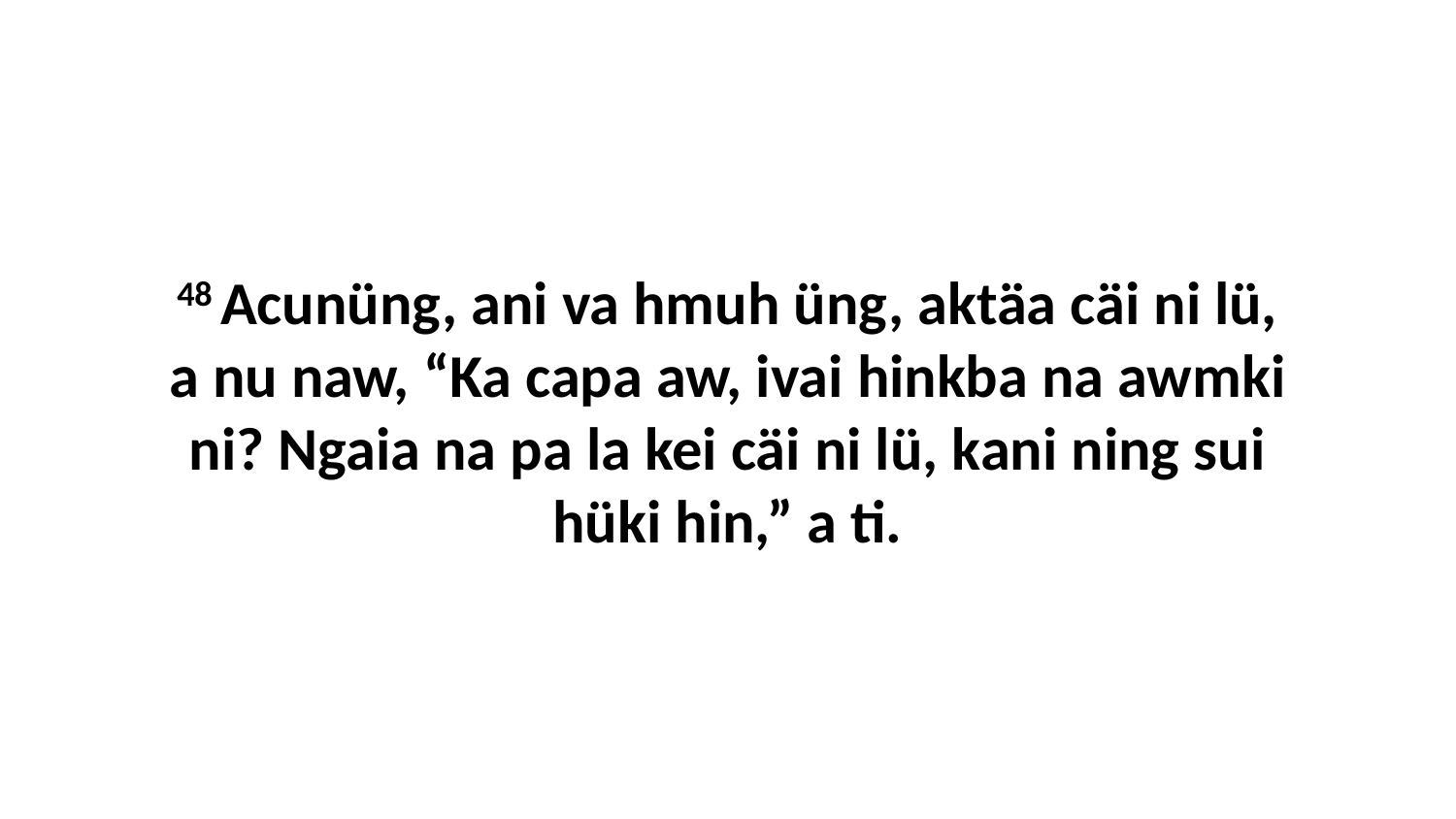

48 Acunüng, ani va hmuh üng, aktäa cäi ni lü, a nu naw, “Ka capa aw, ivai hinkba na awmki ni? Ngaia na pa la kei cäi ni lü, kani ning sui hüki hin,” a ti.